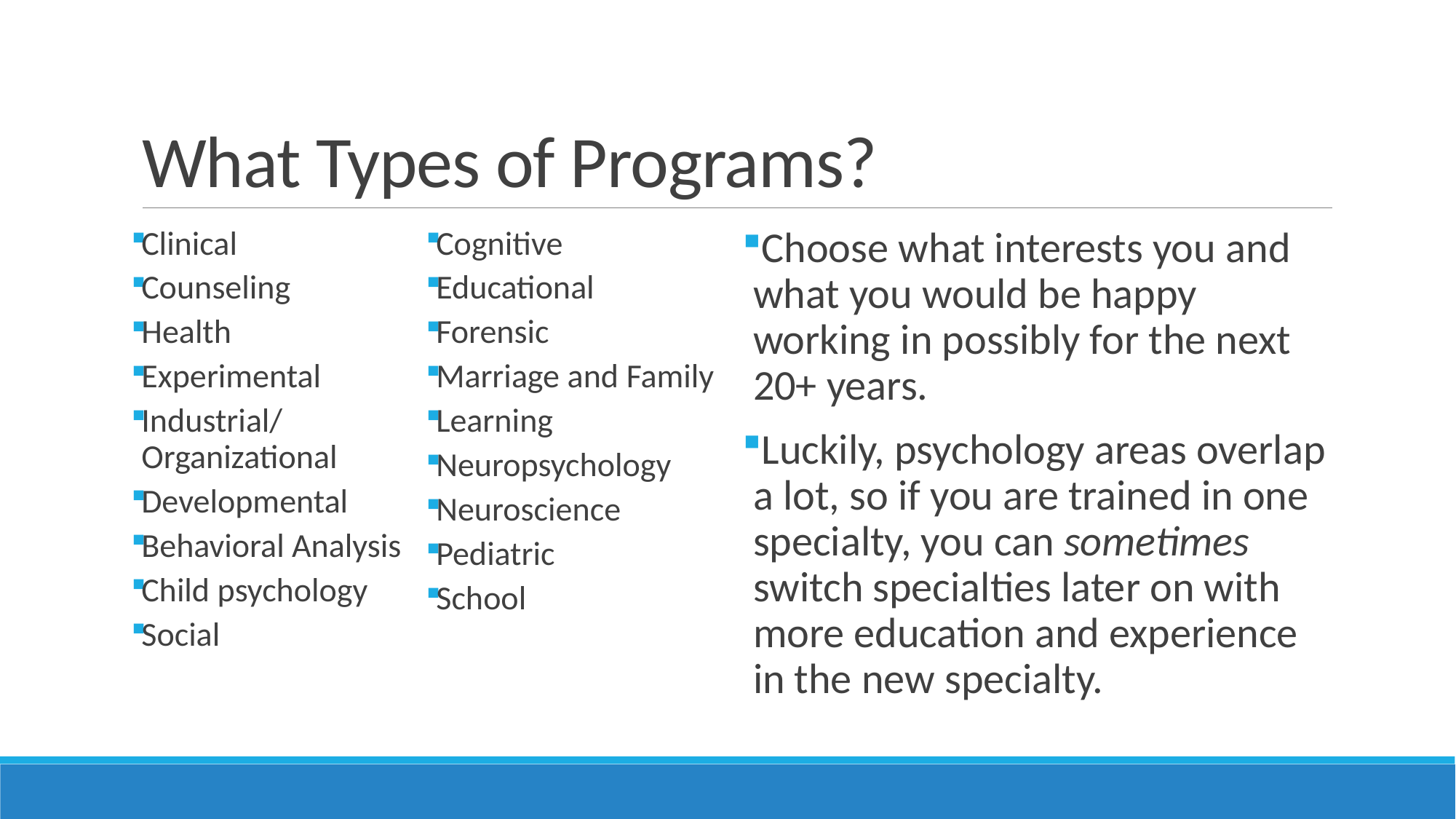

# What Types of Programs?
Clinical
Counseling
Health
Experimental
Industrial/ Organizational
Developmental
Behavioral Analysis
Child psychology
Social
Cognitive
Educational
Forensic
Marriage and Family
Learning
Neuropsychology
Neuroscience
Pediatric
School

Choose what interests you and what you would be happy working in possibly for the next 20+ years.
Luckily, psychology areas overlap a lot, so if you are trained in one specialty, you can sometimes switch specialties later on with more education and experience in the new specialty.